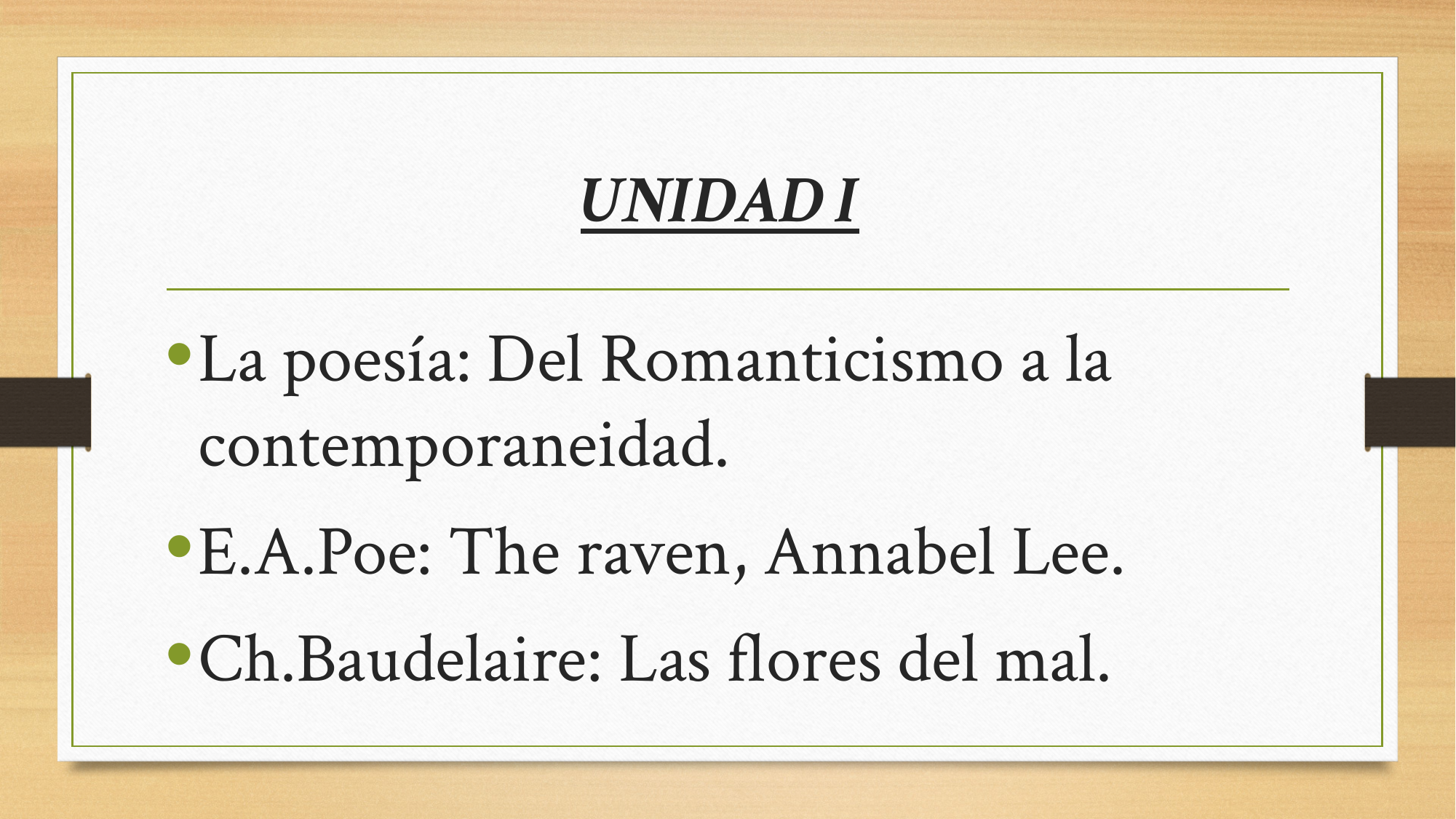

# UNIDAD I
La poesía: Del Romanticismo a la contemporaneidad.
E.A.Poe: The raven, Annabel Lee.
Ch.Baudelaire: Las flores del mal.